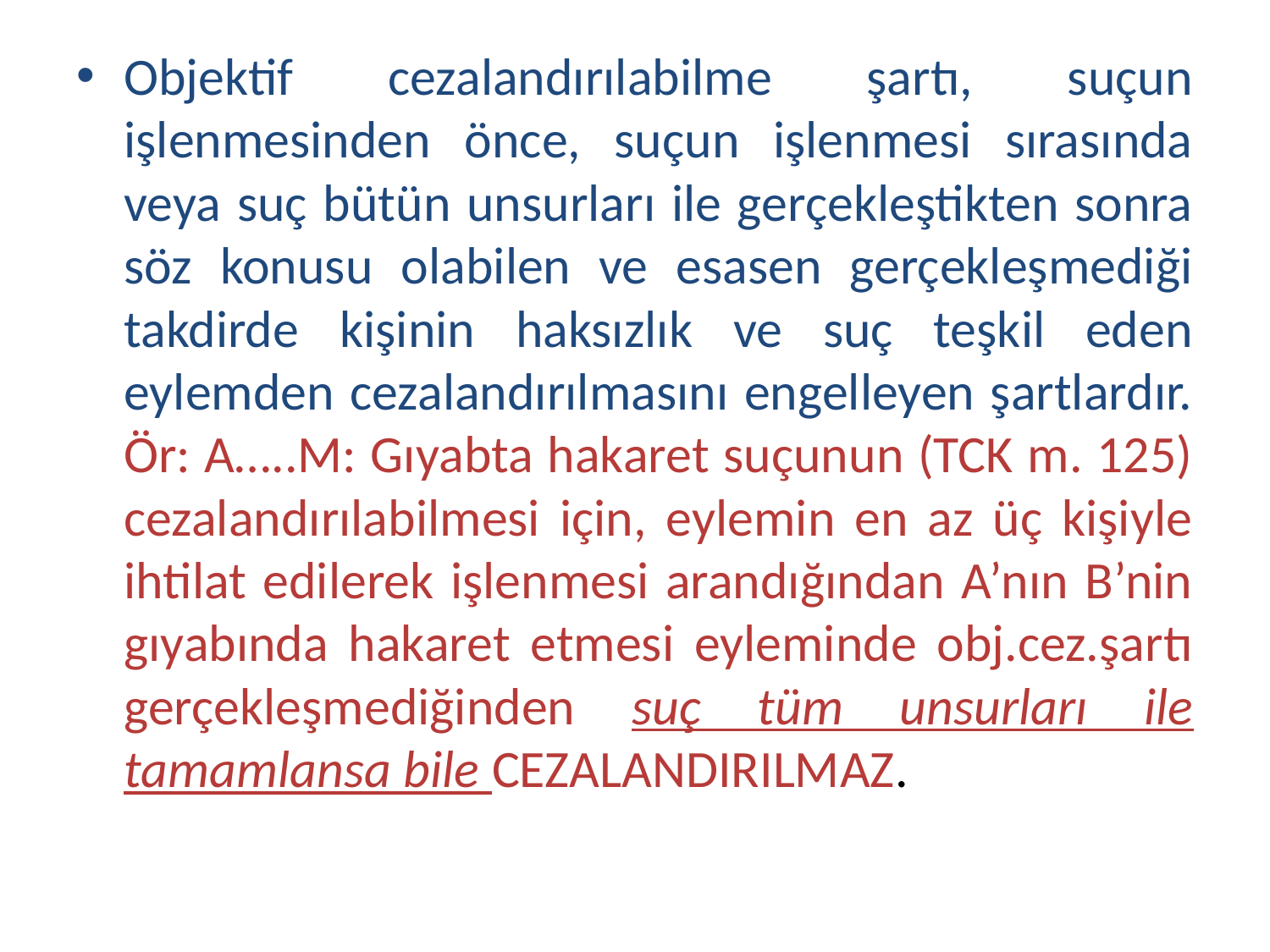

Objektif cezalandırılabilme şartı, suçun işlenmesinden önce, suçun işlenmesi sırasında veya suç bütün unsurları ile gerçekleştikten sonra söz konusu olabilen ve esasen gerçekleşmediği takdirde kişinin haksızlık ve suç teşkil eden eylemden cezalandırılmasını engelleyen şartlardır. Ör: A…..M: Gıyabta hakaret suçunun (TCK m. 125) cezalandırılabilmesi için, eylemin en az üç kişiyle ihtilat edilerek işlenmesi arandığından A’nın B’nin gıyabında hakaret etmesi eyleminde obj.cez.şartı gerçekleşmediğinden suç tüm unsurları ile tamamlansa bile CEZALANDIRILMAZ.